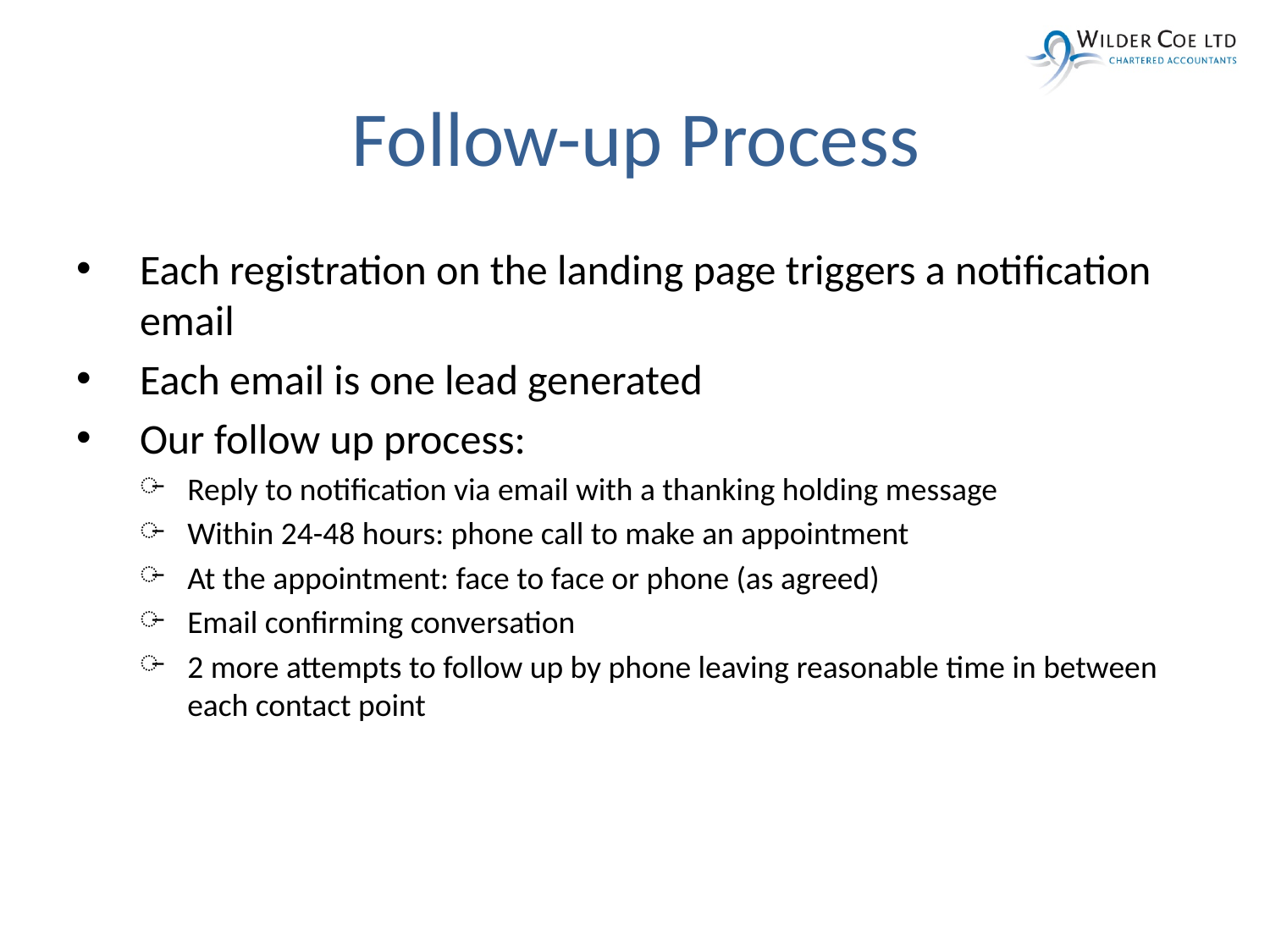

# Follow-up Process
Each registration on the landing page triggers a notification email
Each email is one lead generated
Our follow up process:
Reply to notification via email with a thanking holding message
Within 24-48 hours: phone call to make an appointment
At the appointment: face to face or phone (as agreed)
Email confirming conversation
2 more attempts to follow up by phone leaving reasonable time in between each contact point